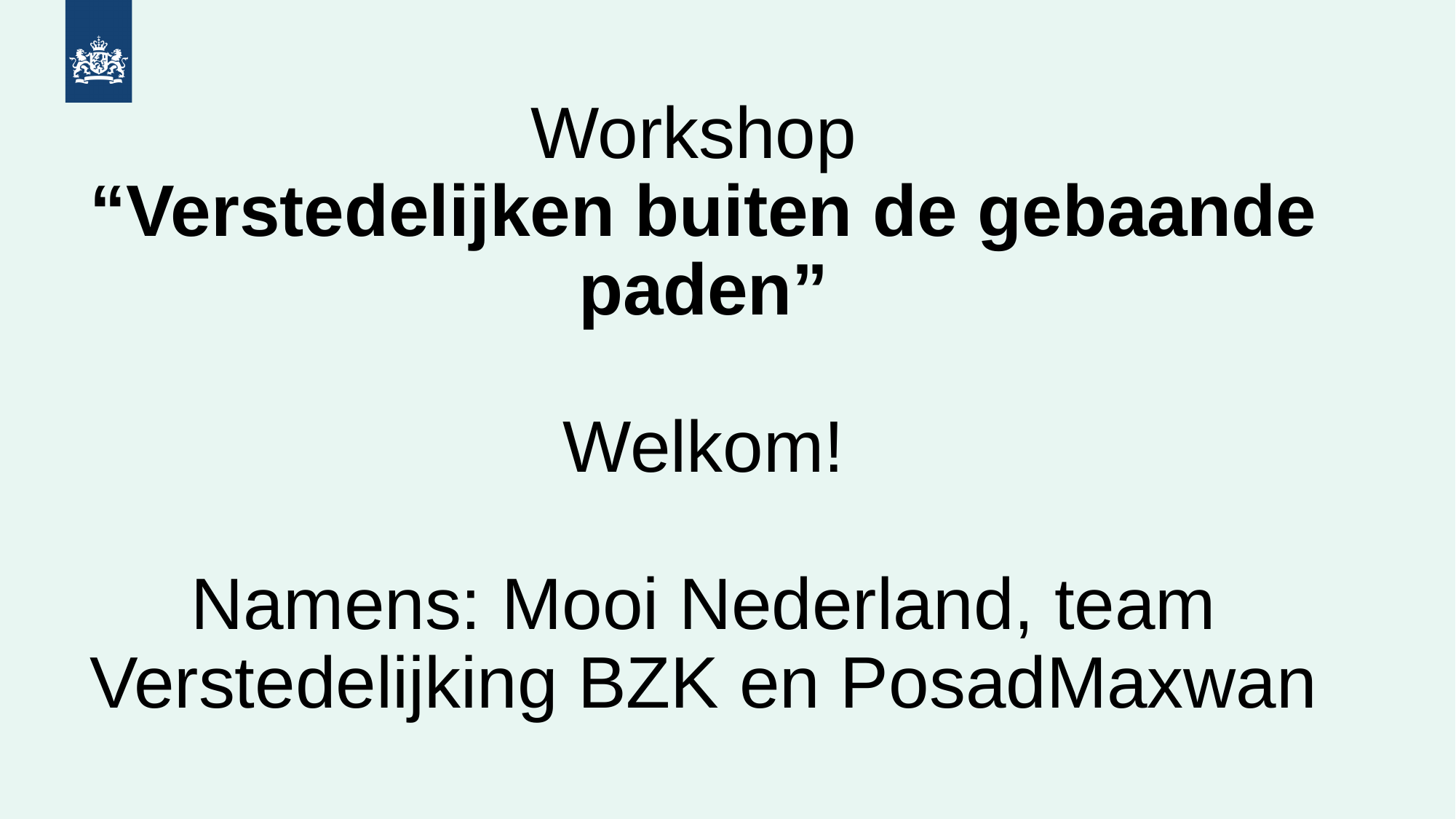

# Workshop “Verstedelijken buiten de gebaande paden” Welkom! Namens: Mooi Nederland, team Verstedelijking BZK en PosadMaxwan

1